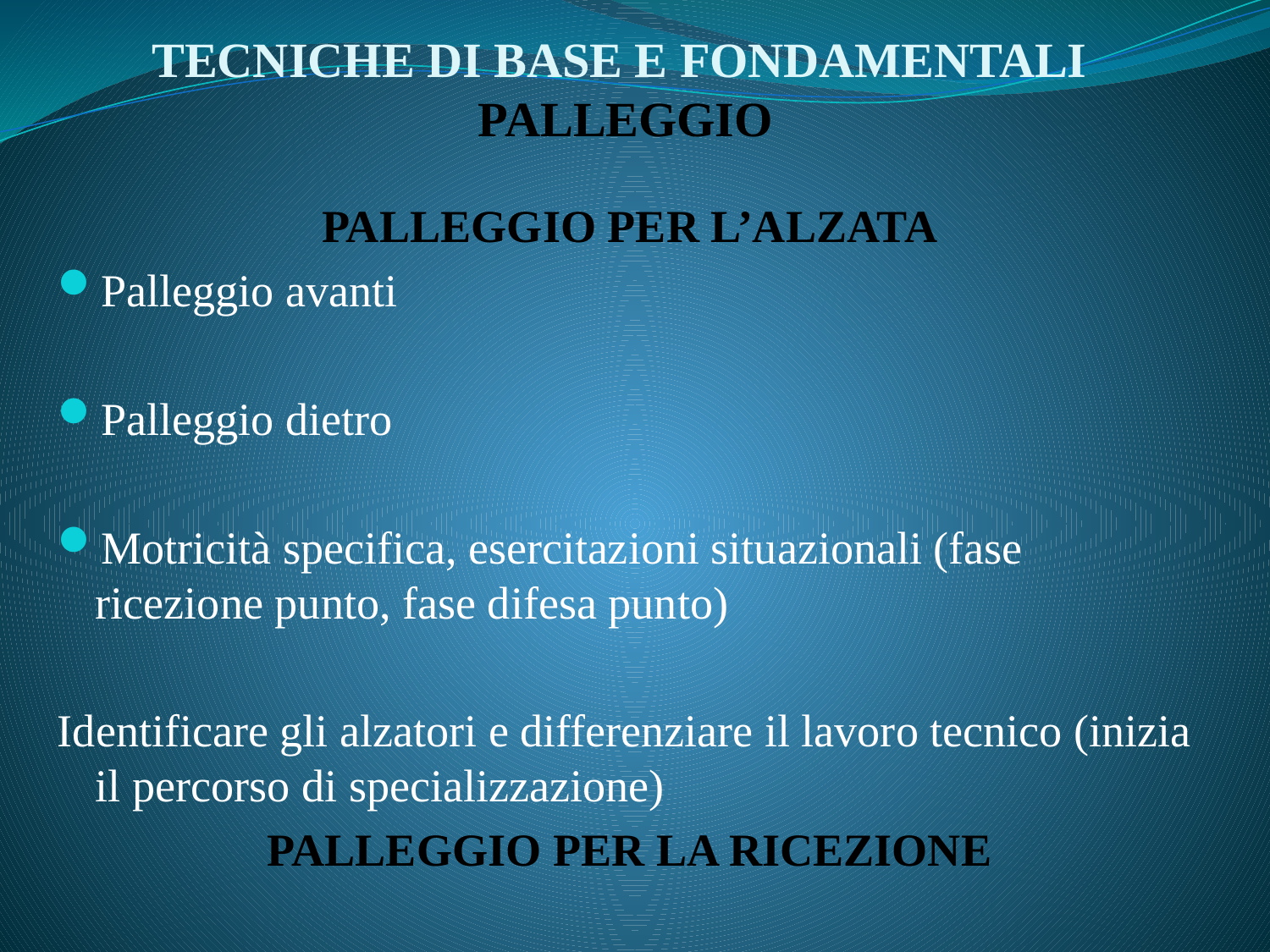

# TECNICHE DI BASE E FONDAMENTALI  PALLEGGIO

PALLEGGIO PER L’ALZATA
Palleggio avanti

Palleggio dietro

Motricità specifica, esercitazioni situazionali (fase ricezione punto, fase difesa punto)

Identificare gli alzatori e differenziare il lavoro tecnico (inizia il percorso di specializzazione)
PALLEGGIO PER LA RICEZIONE